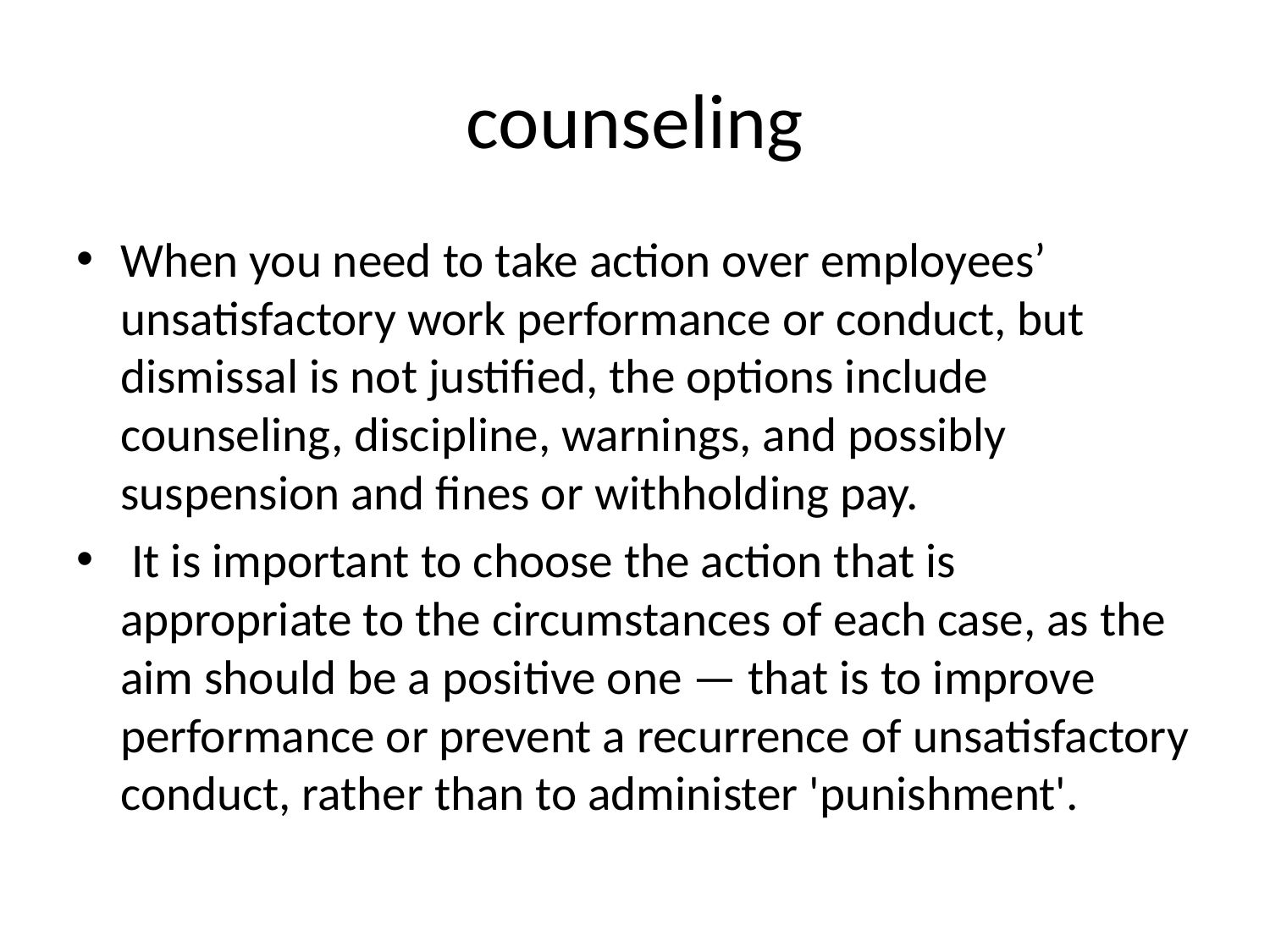

# counseling
When you need to take action over employees’ unsatisfactory work performance or conduct, but dismissal is not justified, the options include counseling, discipline, warnings, and possibly suspension and fines or withholding pay.
 It is important to choose the action that is appropriate to the circumstances of each case, as the aim should be a positive one — that is to improve performance or prevent a recurrence of unsatisfactory conduct, rather than to administer 'punishment'.